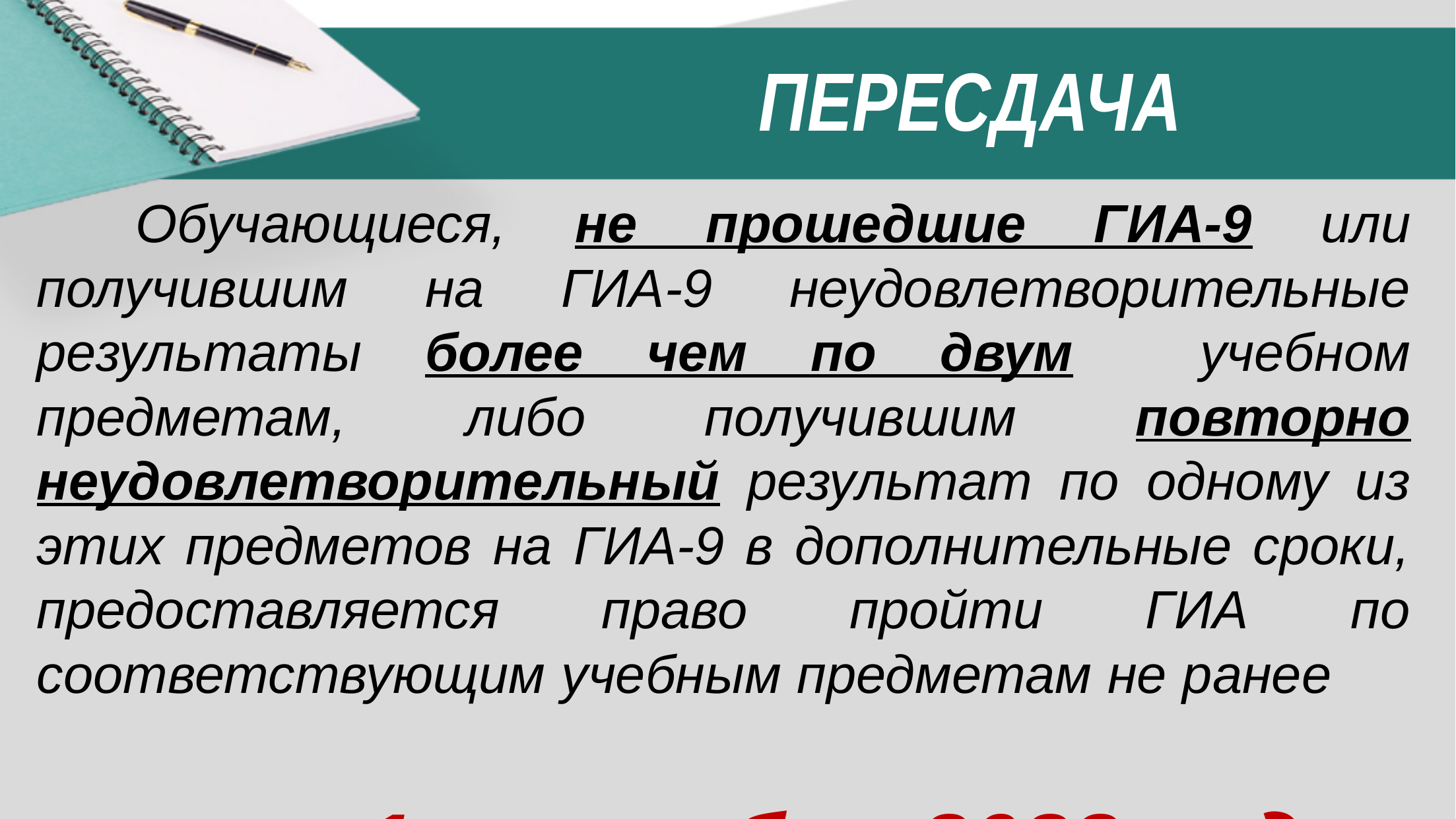

# ПЕРЕСДАЧА

	Обучающиеся, не прошедшие ГИА-9 или получившим на ГИА-9 неудовлетворительные результаты более чем по двум  учебном предметам, либо получившим повторно неудовлетворительный результат по одному из этих предметов на ГИА-9 в дополнительные сроки, предоставляется право пройти ГИА по соответствующим учебным предметам не ранее
                      1 сентября 2022 года.